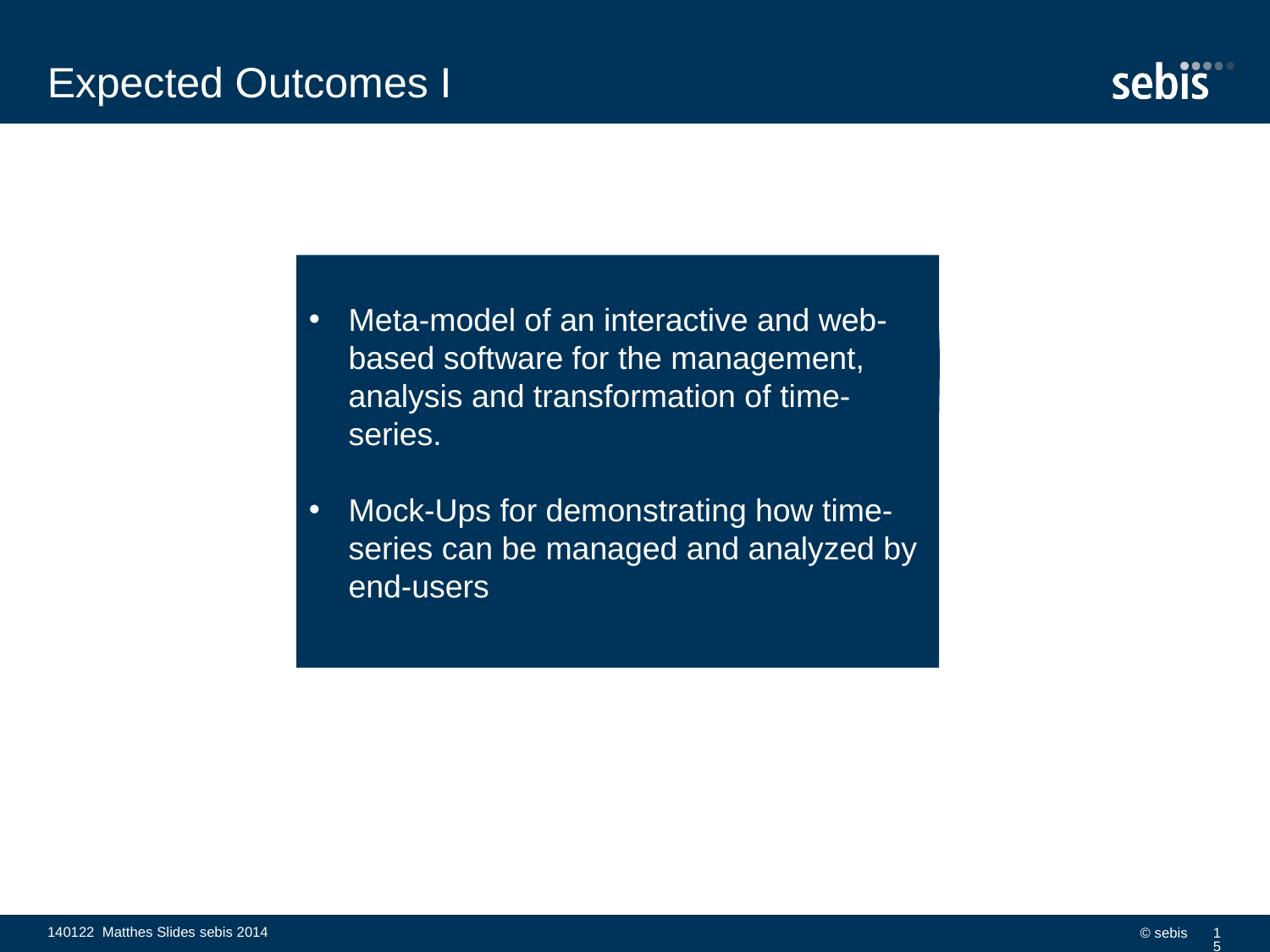

# Expected Outcomes I

Meta-model of an interactive and web-based software for the management, analysis and transformation of time-series.

Mock-Ups for demonstrating how time-series can be managed and analyzed by end-users
140122  Matthes Slides sebis 2014
© sebis
15